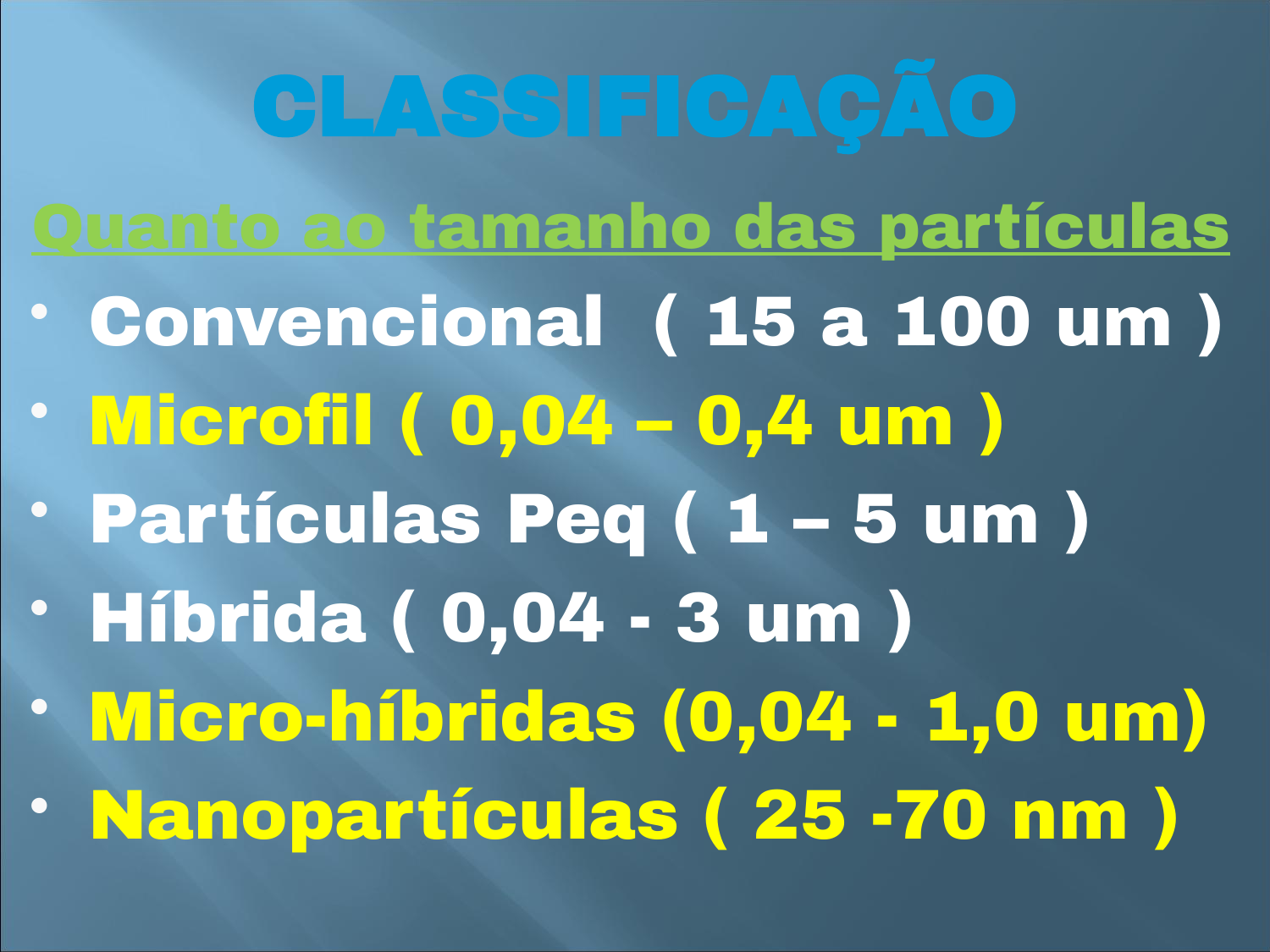

# CLASSIFICAÇÃO
Quanto ao tamanho das partículas
Convencional  ( 15 a 100 um )
Microfil ( 0,04 – 0,4 um )
Partículas Peq ( 1 – 5 um )
Híbrida ( 0,04 - 3 um )
Micro-híbridas (0,04 - 1,0 um)
Nanopartículas ( 25 -70 nm )